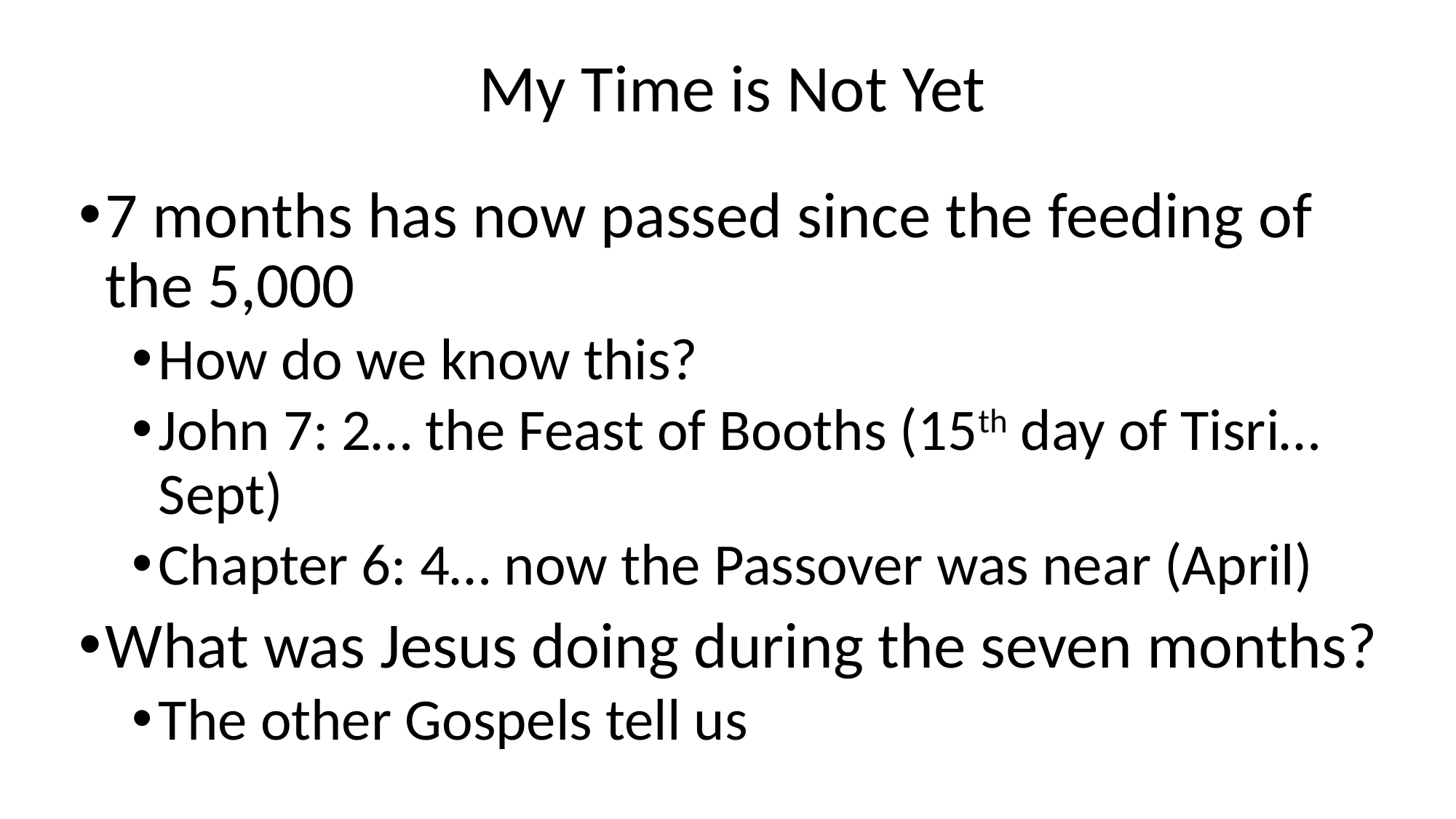

# My Time is Not Yet
7 months has now passed since the feeding of the 5,000
How do we know this?
John 7: 2… the Feast of Booths (15th day of Tisri… Sept)
Chapter 6: 4… now the Passover was near (April)
What was Jesus doing during the seven months?
The other Gospels tell us